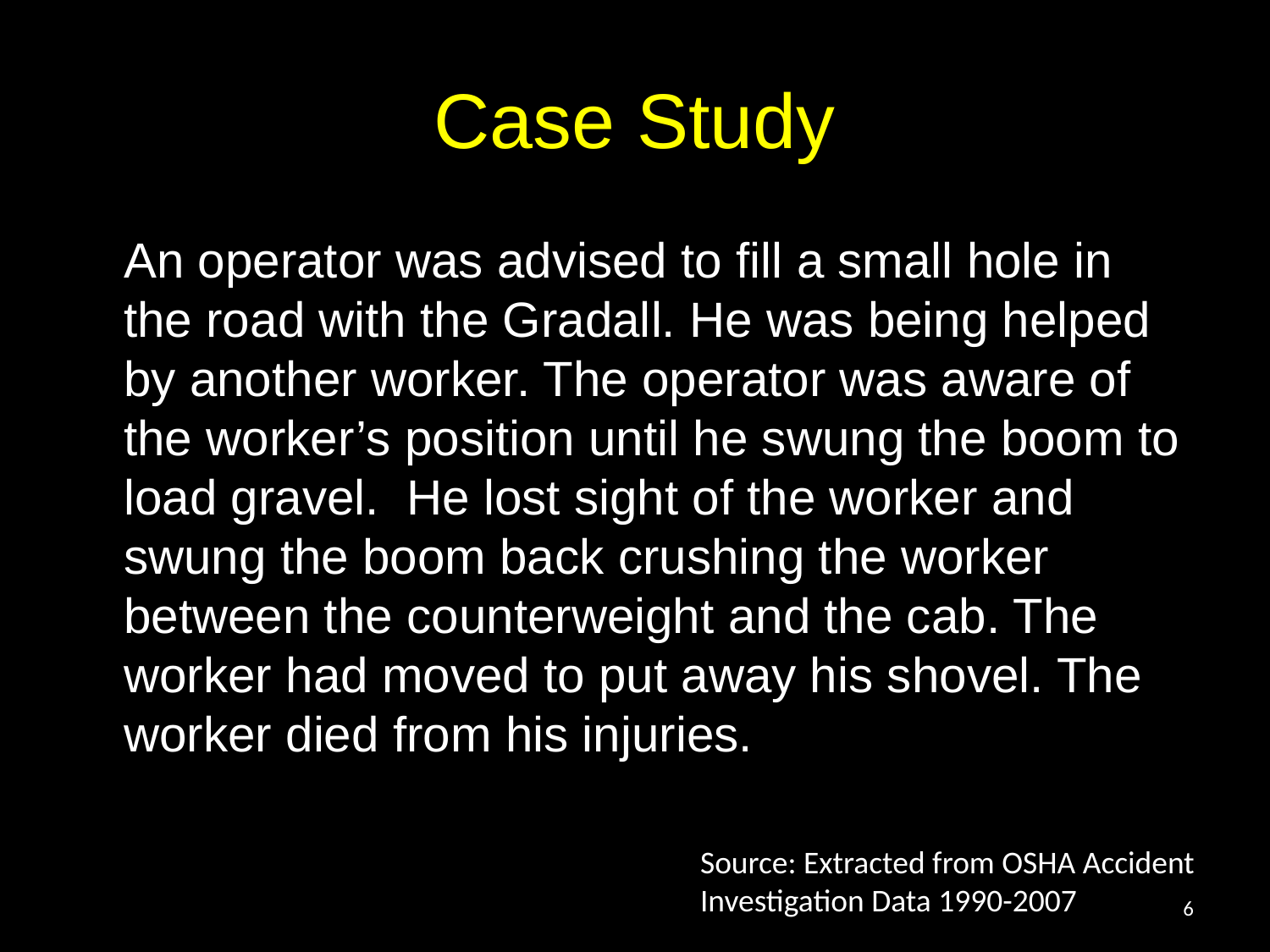

# Case Study
	An operator was advised to fill a small hole in the road with the Gradall. He was being helped by another worker. The operator was aware of the worker’s position until he swung the boom to load gravel.  He lost sight of the worker and swung the boom back crushing the worker between the counterweight and the cab. The worker had moved to put away his shovel. The worker died from his injuries.

Source: Extracted from OSHA Accident Investigation Data 1990-2007
6